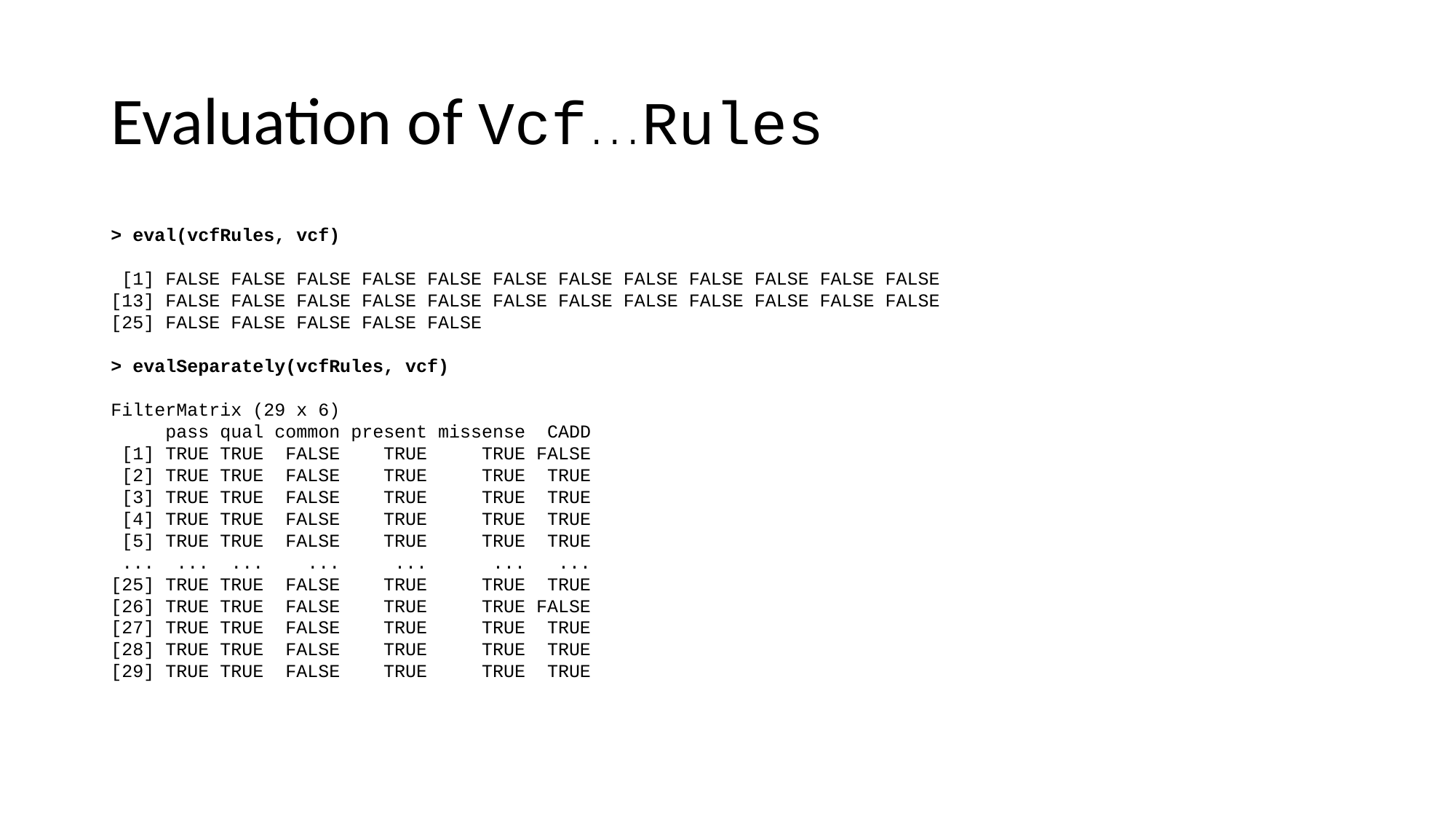

# Evaluation of Vcf...Rules
> eval(vcfRules, vcf)

 [1] FALSE FALSE FALSE FALSE FALSE FALSE FALSE FALSE FALSE FALSE FALSE FALSE
[13] FALSE FALSE FALSE FALSE FALSE FALSE FALSE FALSE FALSE FALSE FALSE FALSE
[25] FALSE FALSE FALSE FALSE FALSE

> evalSeparately(vcfRules, vcf)

FilterMatrix (29 x 6)
     pass qual common present missense  CADD
 [1] TRUE TRUE  FALSE    TRUE     TRUE FALSE
 [2] TRUE TRUE  FALSE    TRUE     TRUE  TRUE
 [3] TRUE TRUE  FALSE    TRUE     TRUE  TRUE
 [4] TRUE TRUE  FALSE    TRUE     TRUE  TRUE
 [5] TRUE TRUE  FALSE    TRUE     TRUE  TRUE
 ...  ...  ...    ...     ...      ...   ...
[25] TRUE TRUE  FALSE    TRUE     TRUE  TRUE
[26] TRUE TRUE  FALSE    TRUE     TRUE FALSE
[27] TRUE TRUE  FALSE    TRUE     TRUE  TRUE
[28] TRUE TRUE  FALSE    TRUE     TRUE  TRUE
[29] TRUE TRUE  FALSE    TRUE     TRUE  TRUE